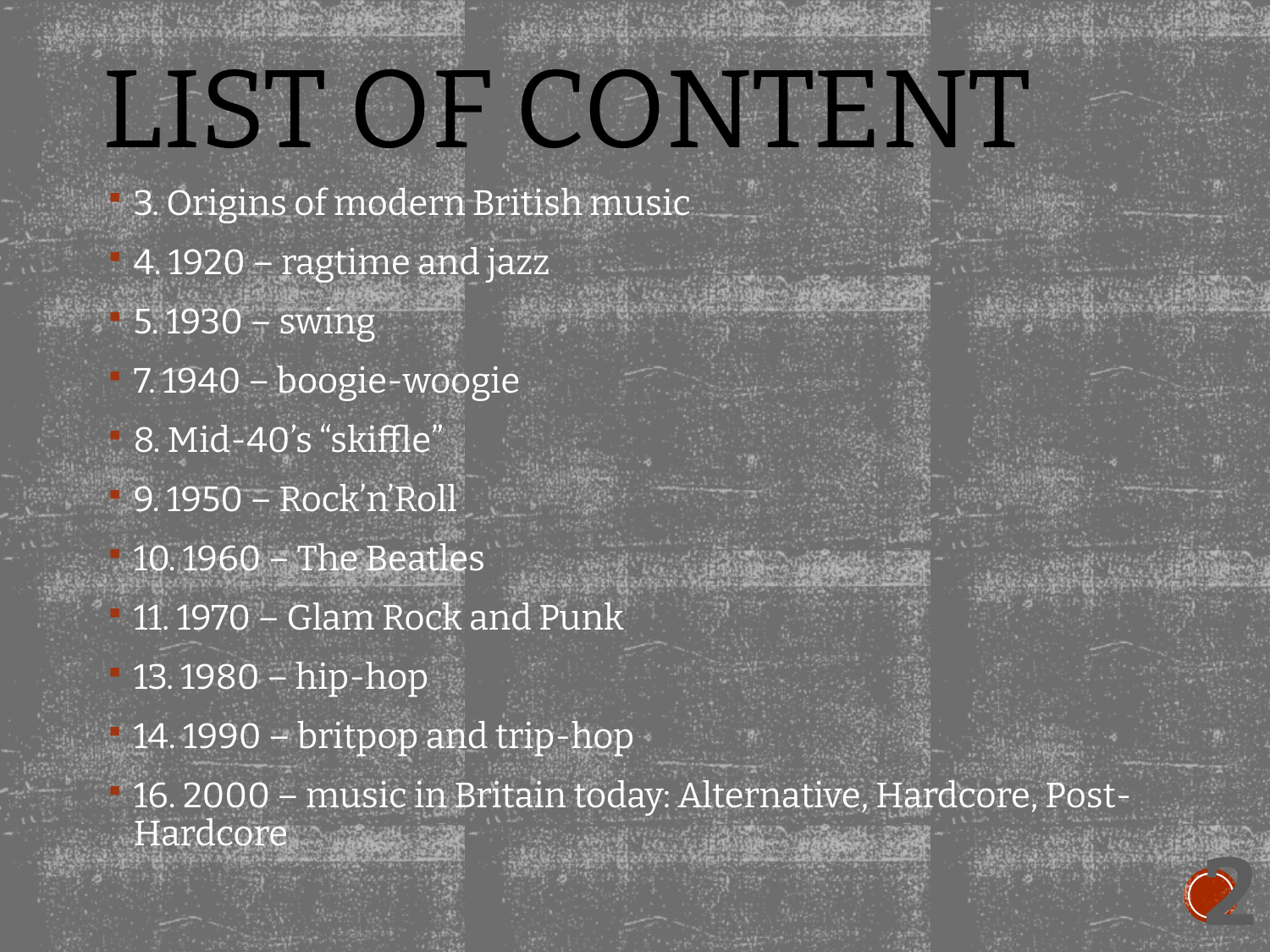

# List of Content
3. Origins of modern British music
4. 1920 – ragtime and jazz
5. 1930 – swing
7. 1940 – boogie-woogie
8. Mid-40’s “skiffle”
9. 1950 – Rock’n’Roll
10. 1960 – The Beatles
11. 1970 – Glam Rock and Punk
13. 1980 – hip-hop
14. 1990 – britpop and trip-hop
16. 2000 – music in Britain today: Alternative, Hardcore, Post-Hardcore
2